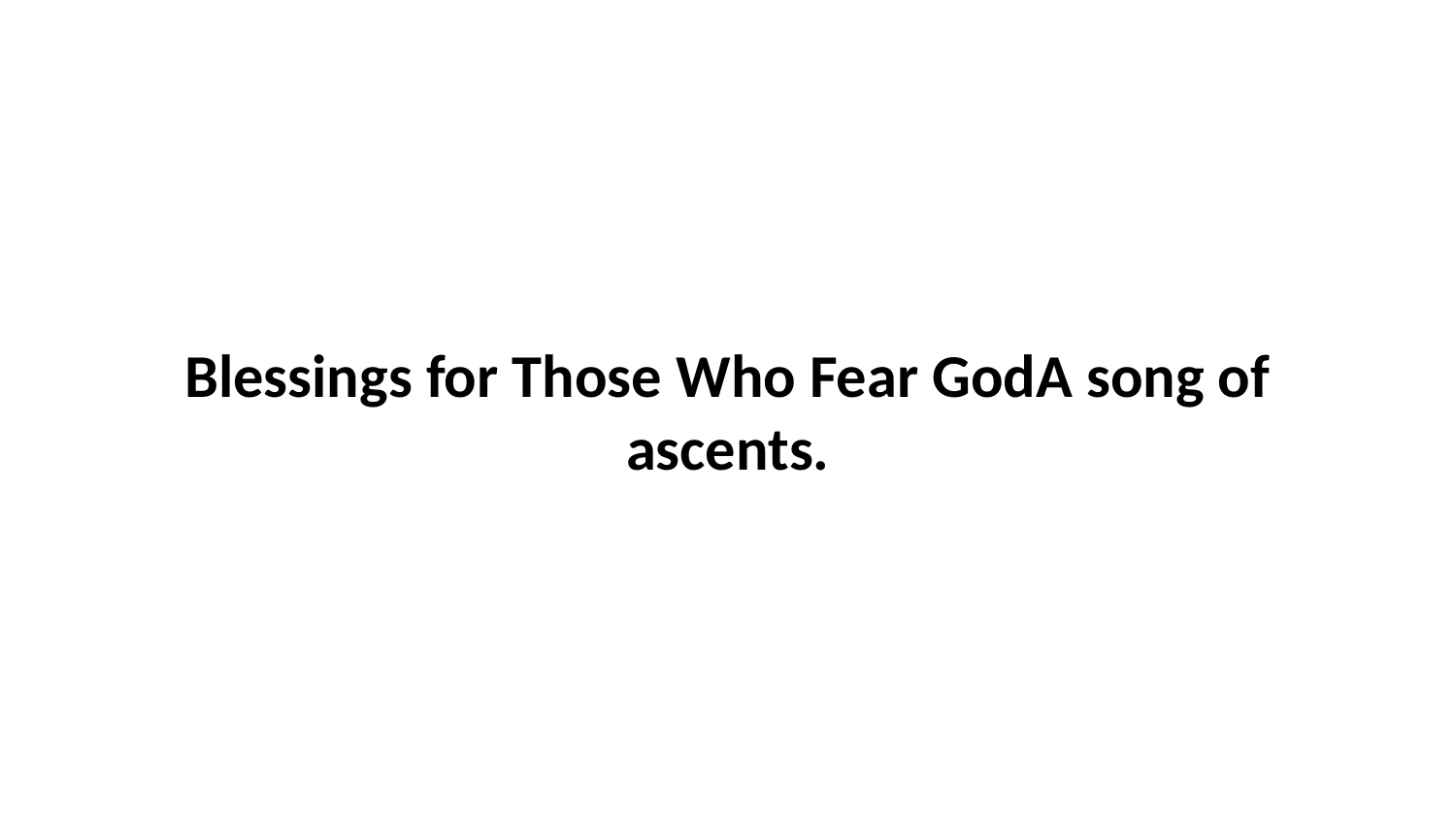

Blessings for Those Who Fear GodA song of ascents.